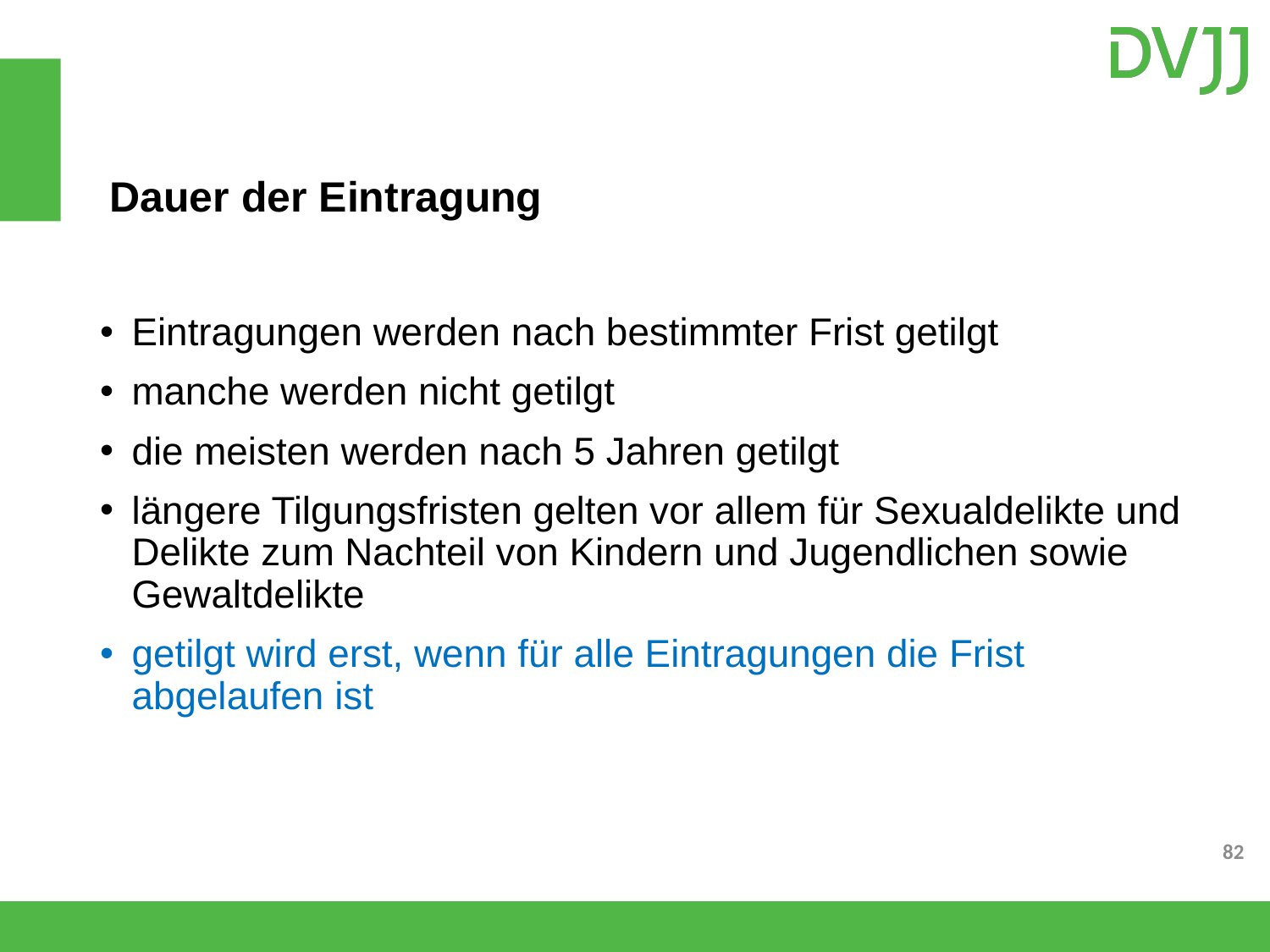

# Dauer der Eintragung
Eintragungen werden nach bestimmter Frist getilgt
manche werden nicht getilgt
die meisten werden nach 5 Jahren getilgt
längere Tilgungsfristen gelten vor allem für Sexualdelikte und Delikte zum Nachteil von Kindern und Jugendlichen sowie Gewaltdelikte
getilgt wird erst, wenn für alle Eintragungen die Frist abgelaufen ist
82